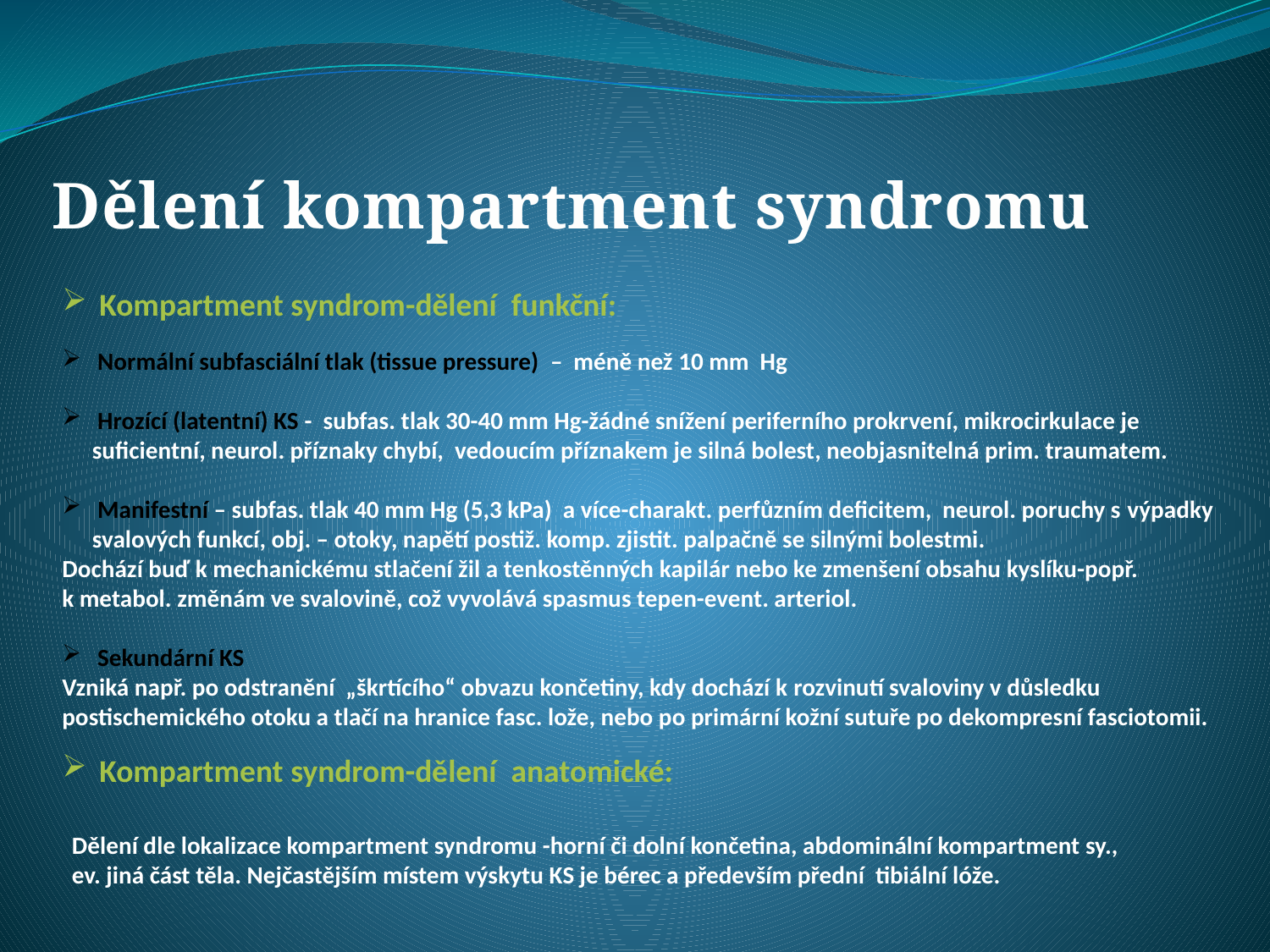

Dělení kompartment syndromu
 Kompartment syndrom-dělení  funkční:
 Normální subfasciální tlak (tissue pressure)  –  méně než 10 mm  Hg

 Hrozící (latentní) KS -  subfas. tlak 30-40 mm Hg-žádné snížení periferního prokrvení, mikrocirkulace je suficientní, neurol. příznaky chybí,  vedoucím příznakem je silná bolest, neobjasnitelná prim. traumatem.

 Manifestní – subfas. tlak 40 mm Hg (5,3 kPa)  a více-charakt. perfůzním deficitem,  neurol. poruchy s výpadky svalových funkcí, obj. – otoky, napětí postiž. komp. zjistit. palpačně se silnými bolestmi.
Dochází buď k mechanickému stlačení žil a tenkostěnných kapilár nebo ke zmenšení obsahu kyslíku-popř. k metabol. změnám ve svalovině, což vyvolává spasmus tepen-event. arteriol.

 Sekundární KS
Vzniká např. po odstranění  „škrtícího“ obvazu končetiny, kdy dochází k rozvinutí svaloviny v důsledku postischemického otoku a tlačí na hranice fasc. lože, nebo po primární kožní sutuře po dekompresní fasciotomii.

 Kompartment syndrom-dělení  anatomické:
Dělení dle lokalizace kompartment syndromu -horní či dolní končetina, abdominální kompartment sy., ev. jiná část těla. Nejčastějším místem výskytu KS je bérec a především přední  tibiální lóže.